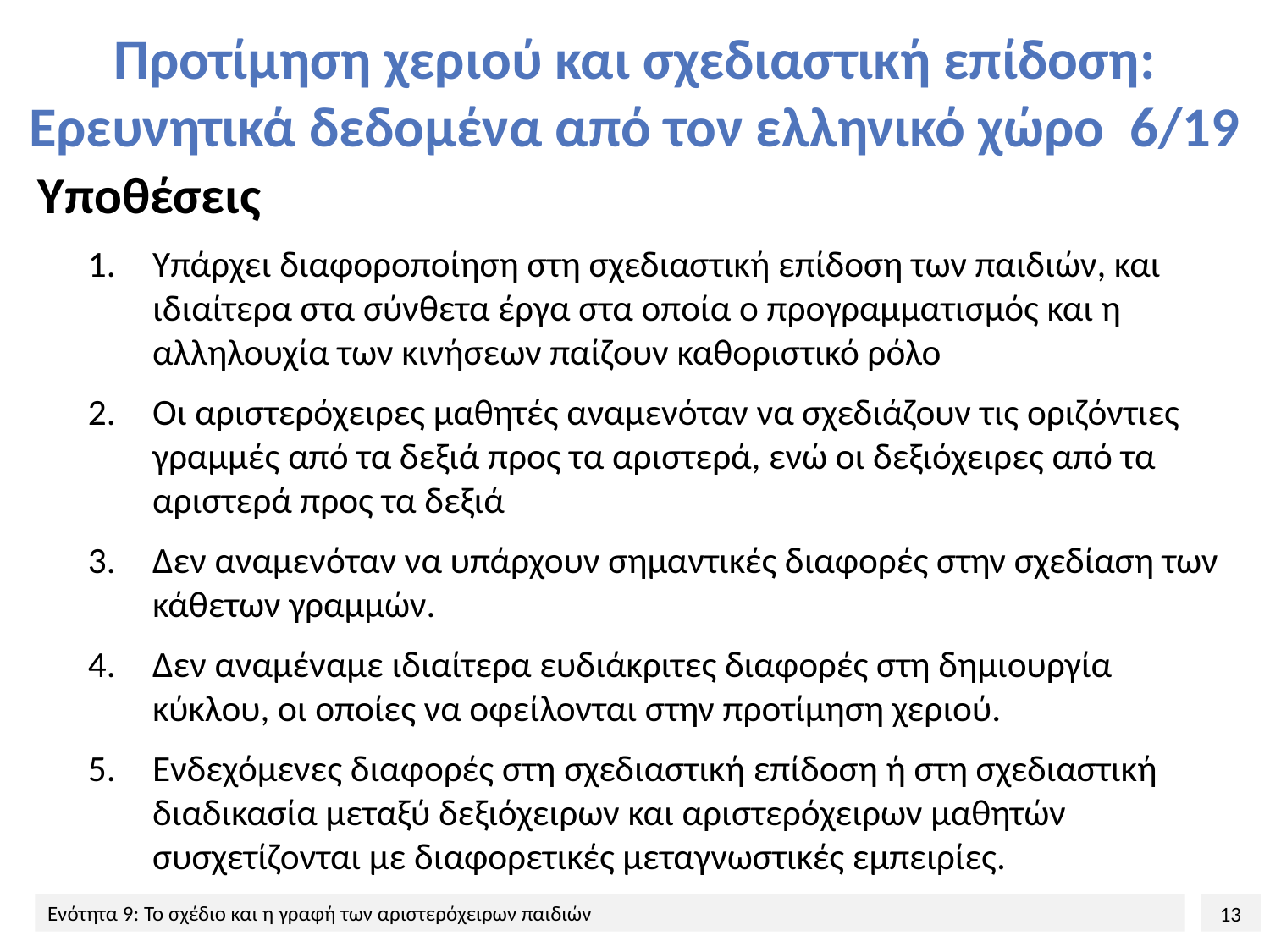

# Προτίμηση χεριού και σχεδιαστική επίδοση: Ερευνητικά δεδομένα από τον ελληνικό χώρο  6/19
Υποθέσεις
Υπάρχει διαφοροποίηση στη σχεδιαστική επίδοση των παιδιών, και ιδιαίτερα στα σύνθετα έργα στα οποία ο προγραμματισμός και η αλληλουχία των κινήσεων παίζουν καθοριστικό ρόλο
Οι αριστερόχειρες μαθητές αναμενόταν να σχεδιάζουν τις οριζόντιες γραμμές από τα δεξιά προς τα αριστερά, ενώ οι δεξιόχειρες από τα αριστερά προς τα δεξιά
Δεν αναμενόταν να υπάρχουν σημαντικές διαφορές στην σχεδίαση των κάθετων γραμμών.
Δεν αναμέναμε ιδιαίτερα ευδιάκριτες διαφορές στη δημιουργία κύκλου, οι οποίες να οφείλονται στην προτίμηση χεριού.
Ενδεχόμενες διαφορές στη σχεδιαστική επίδοση ή στη σχεδιαστική διαδικασία μεταξύ δεξιόχειρων και αριστερόχειρων μαθητών συσχετίζονται με διαφορετικές μεταγνωστικές εμπειρίες.